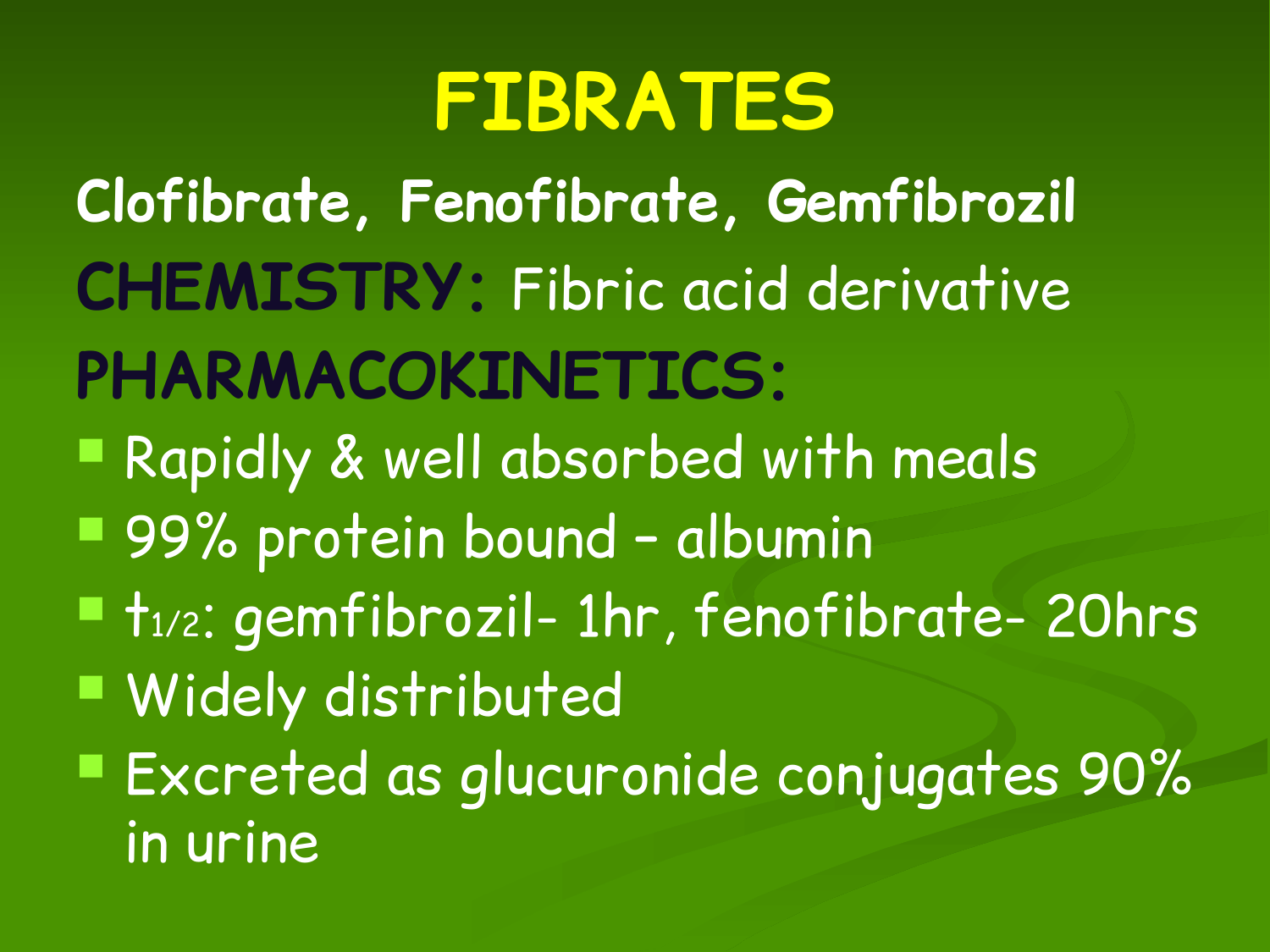

# FIBRATES
Clofibrate, Fenofibrate, Gemfibrozil
CHEMISTRY: Fibric acid derivative
PHARMACOKINETICS:
Rapidly & well absorbed with meals
99% protein bound – albumin
t1/2: gemfibrozil- 1hr, fenofibrate- 20hrs
Widely distributed
Excreted as glucuronide conjugates 90% in urine